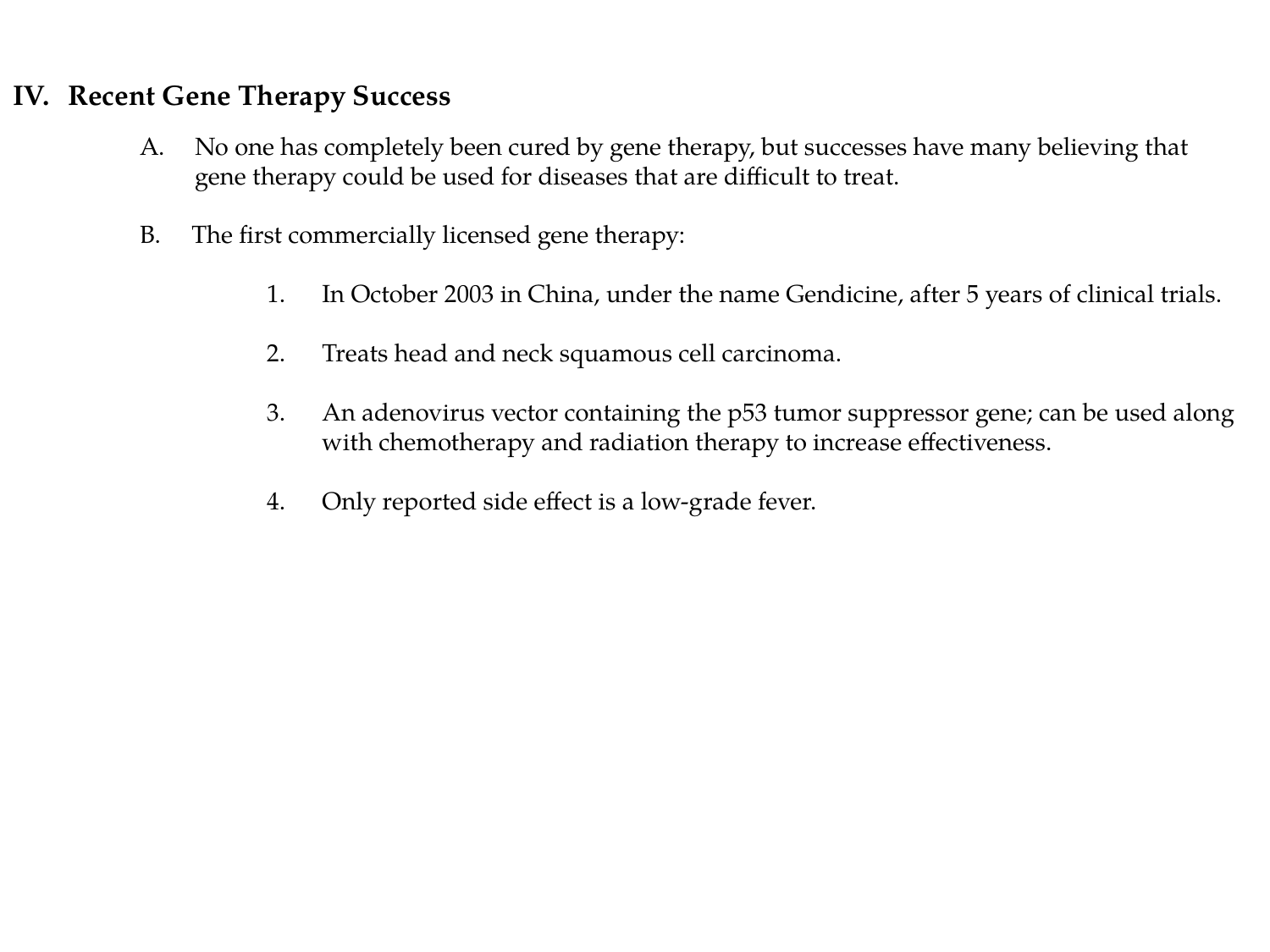

Recent Gene Therapy Success

	A.     No one has completely been cured by gene therapy, but successes have many believing that
	         gene therapy could be used for diseases that are difficult to treat.

	B.     The first commercially licensed gene therapy:

		1.      In October 2003 in China, under the name Gendicine, after 5 years of clinical trials.

		2.      Treats head and neck squamous cell carcinoma.

		3.      An adenovirus vector containing the p53 tumor suppressor gene; can be used along 		         with chemotherapy and radiation therapy to increase effectiveness.

		4.      Only reported side effect is a low-grade fever.